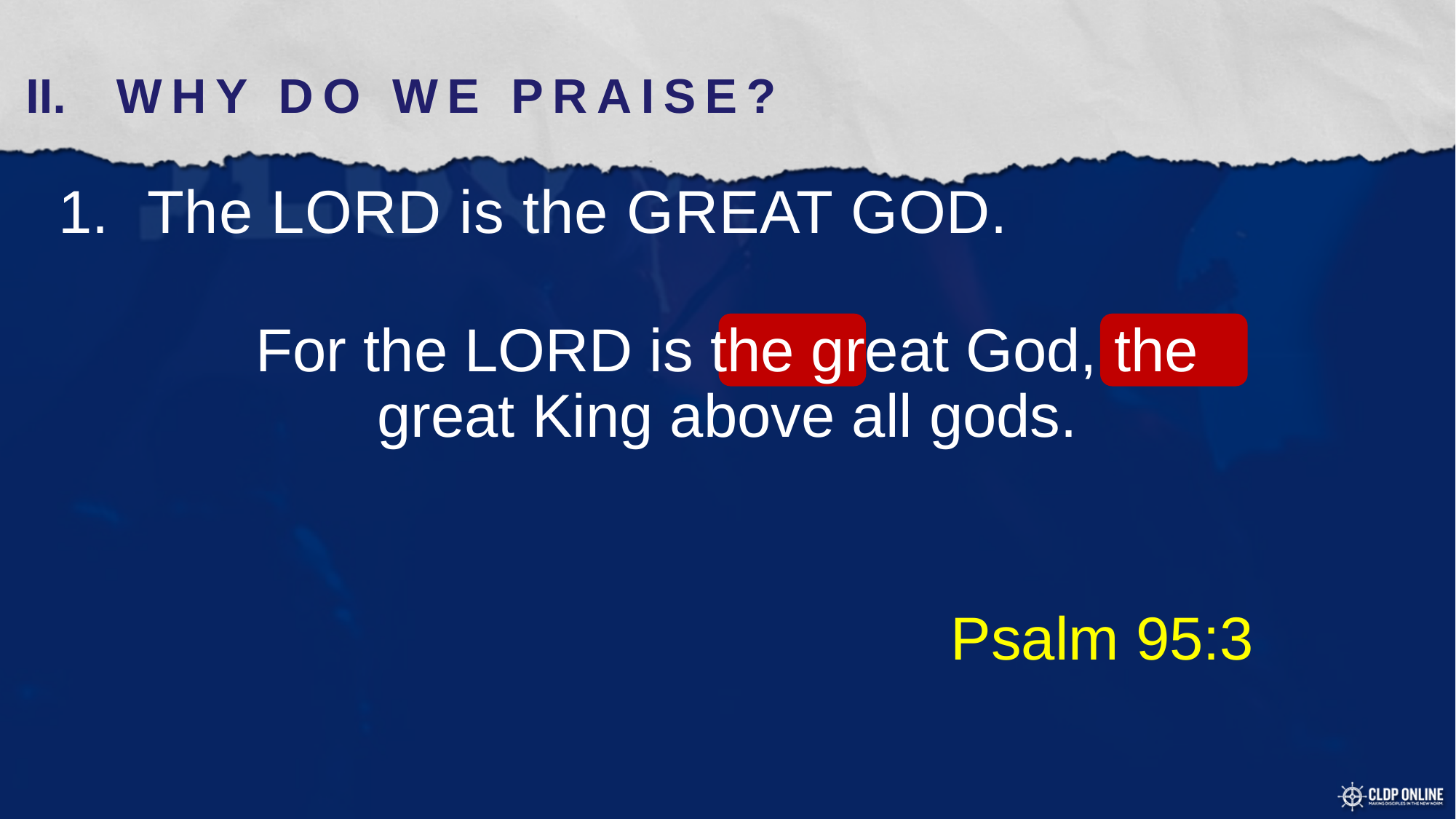

WHY DO WE PRAISE?
The LORD is the GREAT GOD.
For the LORD is the great God, the great King above all gods.

Psalm 95:3